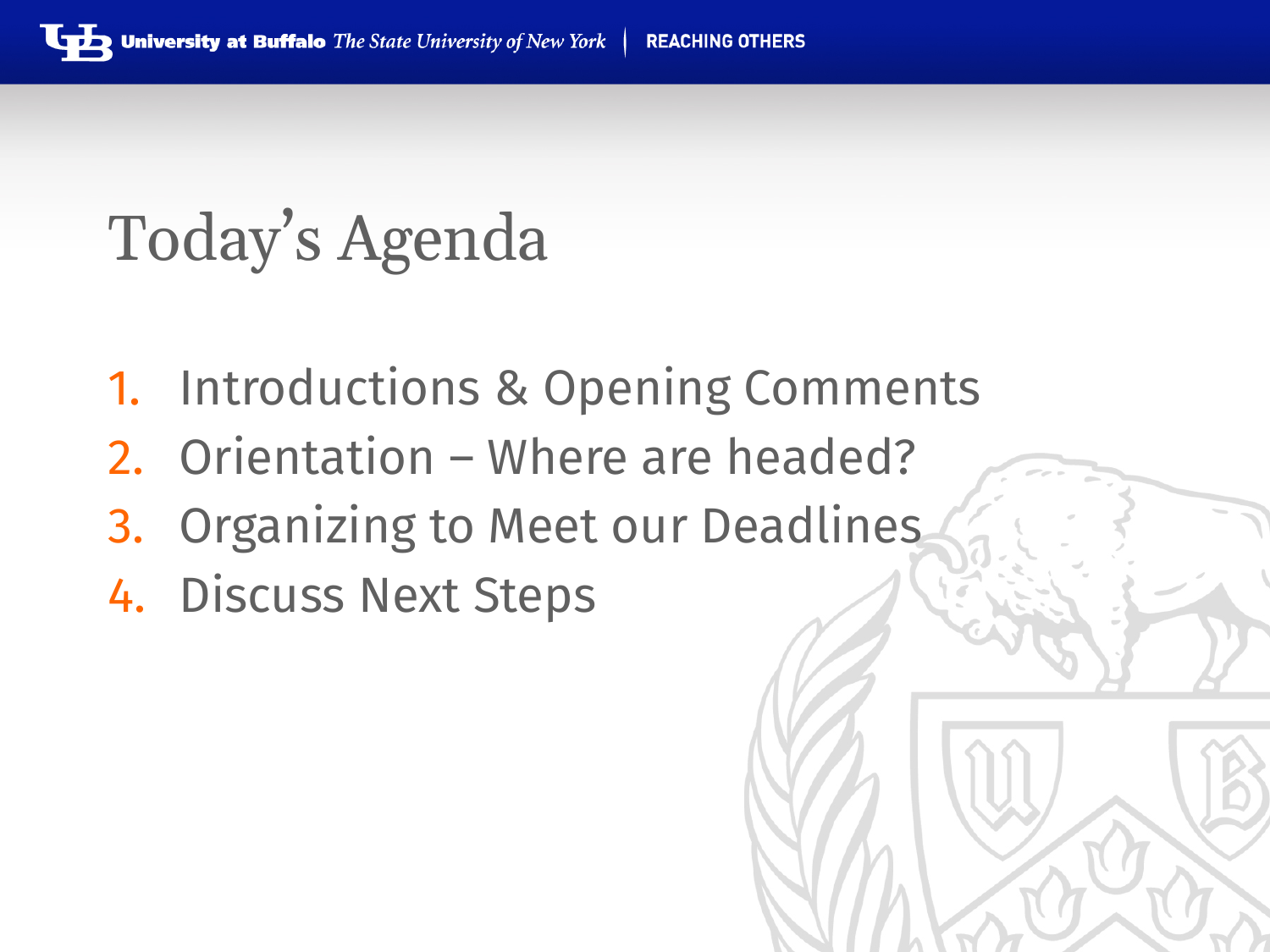

# Today’s Agenda
Introductions & Opening Comments
Orientation – Where are headed?
Organizing to Meet our Deadlines
Discuss Next Steps